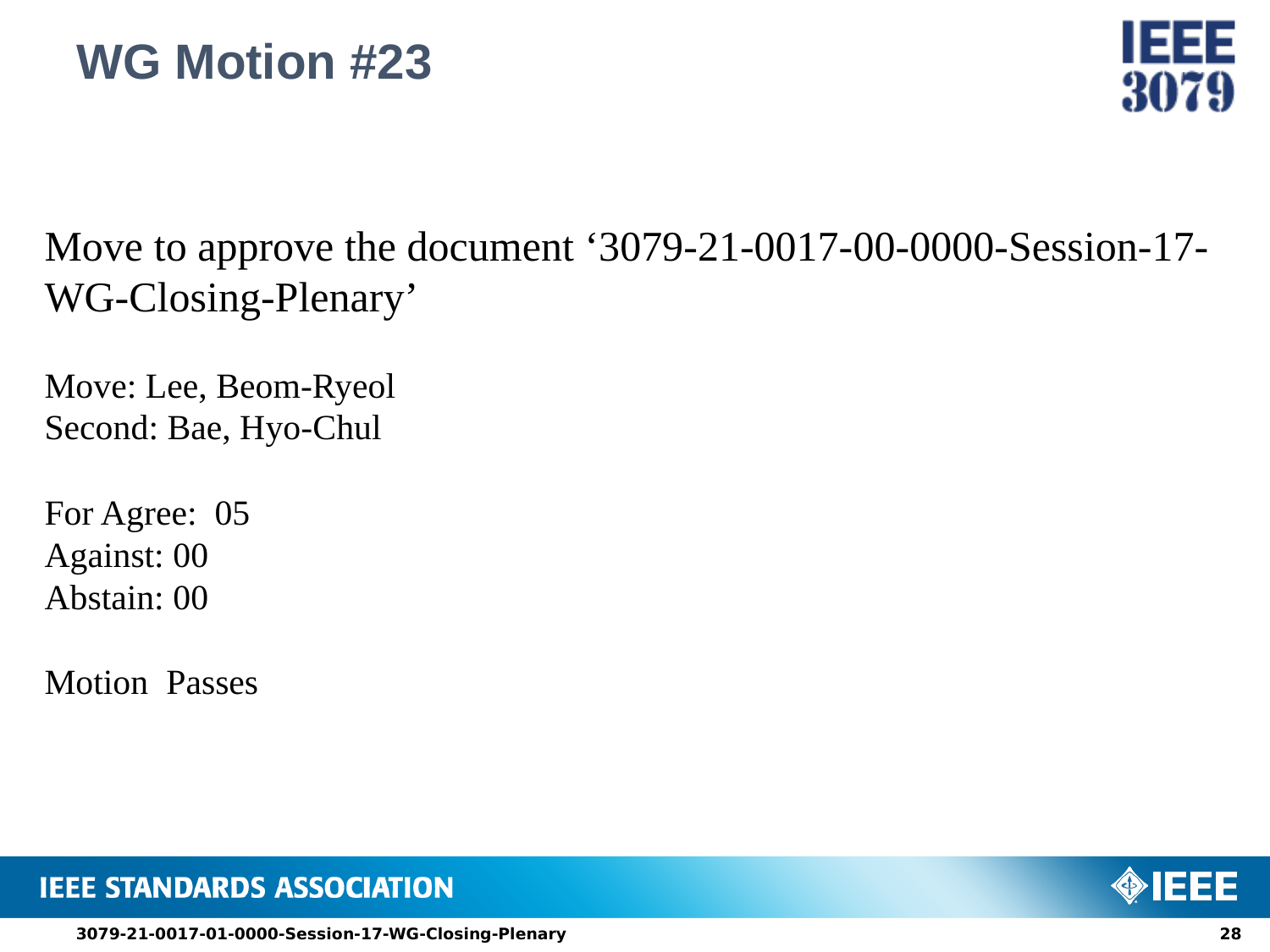

# WG Motion #23
Move to approve the document ‘3079-21-0017-00-0000-Session-17-WG-Closing-Plenary’

Move: Lee, Beom-Ryeol
Second: Bae, Hyo-Chul

For Agree:  05
Against: 00
Abstain: 00

Motion  Passes
3079-21-0017-01-0000-Session-17-WG-Closing-Plenary
28